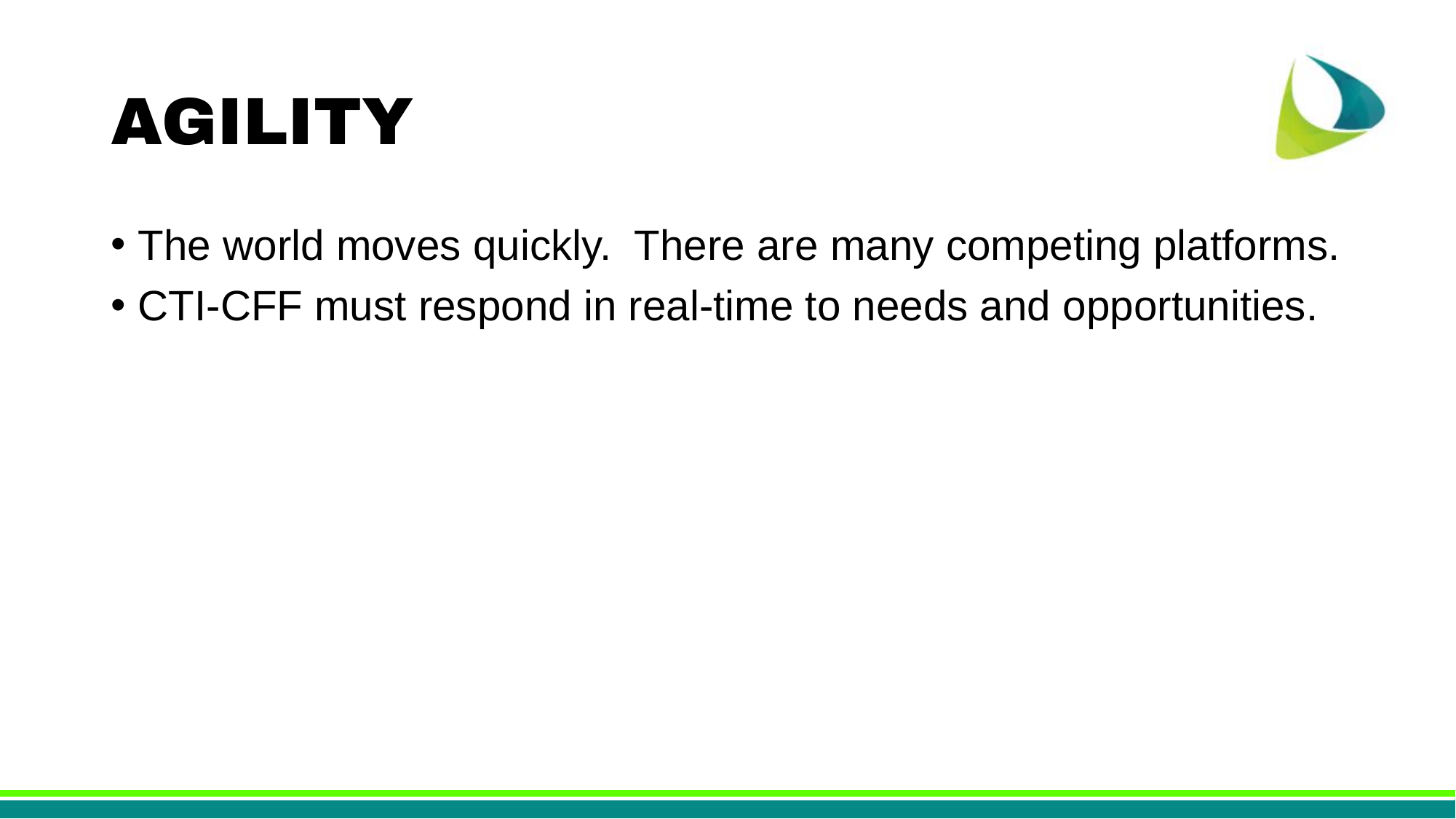

# AGILITY
The world moves quickly.  There are many competing platforms.
CTI-CFF must respond in real-time to needs and opportunities.